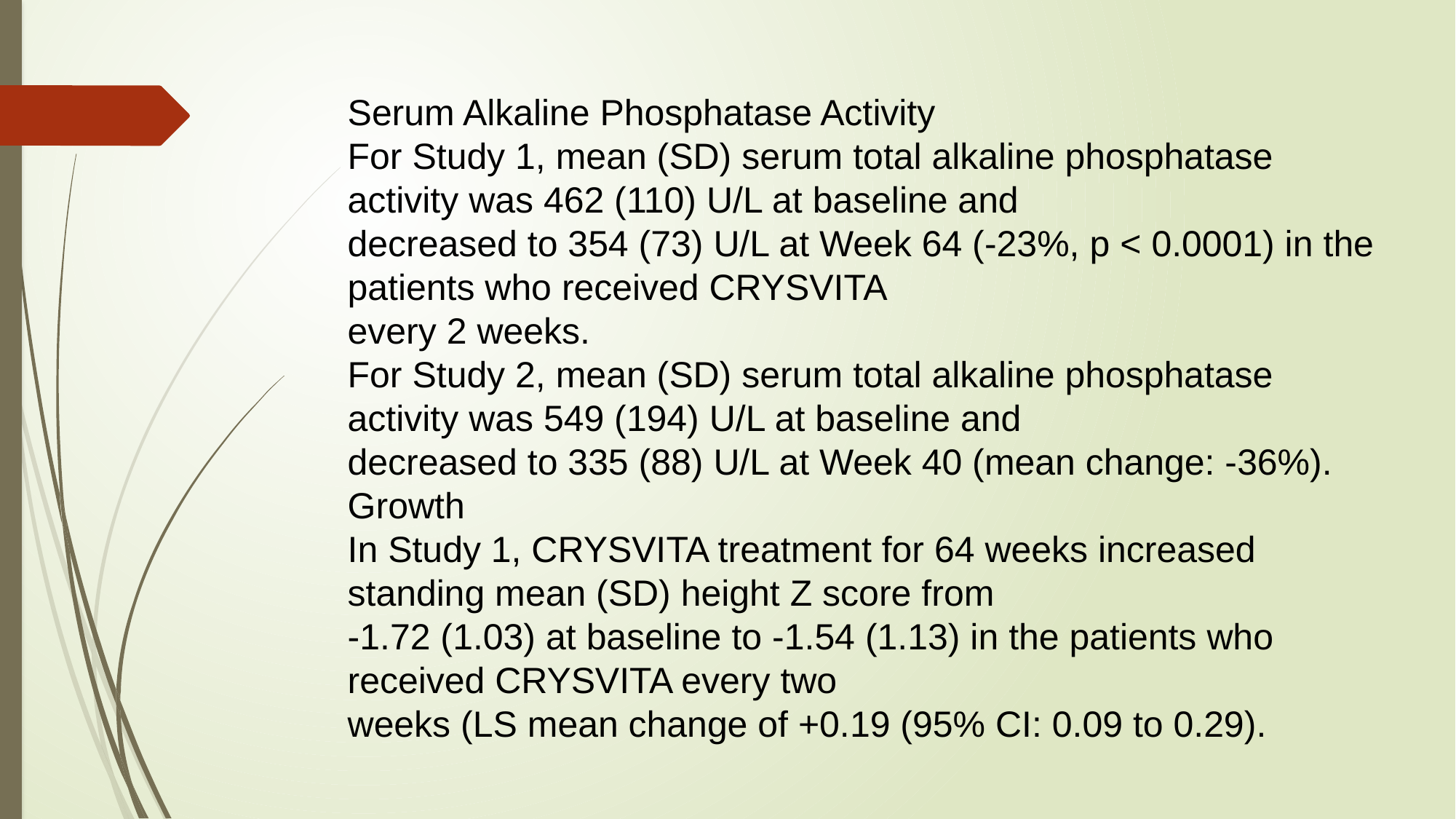

Serum Alkaline Phosphatase Activity
For Study 1, mean (SD) serum total alkaline phosphatase activity was 462 (110) U/L at baseline and
decreased to 354 (73) U/L at Week 64 (-23%, p < 0.0001) in the patients who received CRYSVITA
every 2 weeks.
For Study 2, mean (SD) serum total alkaline phosphatase activity was 549 (194) U/L at baseline and
decreased to 335 (88) U/L at Week 40 (mean change: -36%).
Growth
In Study 1, CRYSVITA treatment for 64 weeks increased standing mean (SD) height Z score from
-1.72 (1.03) at baseline to -1.54 (1.13) in the patients who received CRYSVITA every two
weeks (LS mean change of +0.19 (95% CI: 0.09 to 0.29).